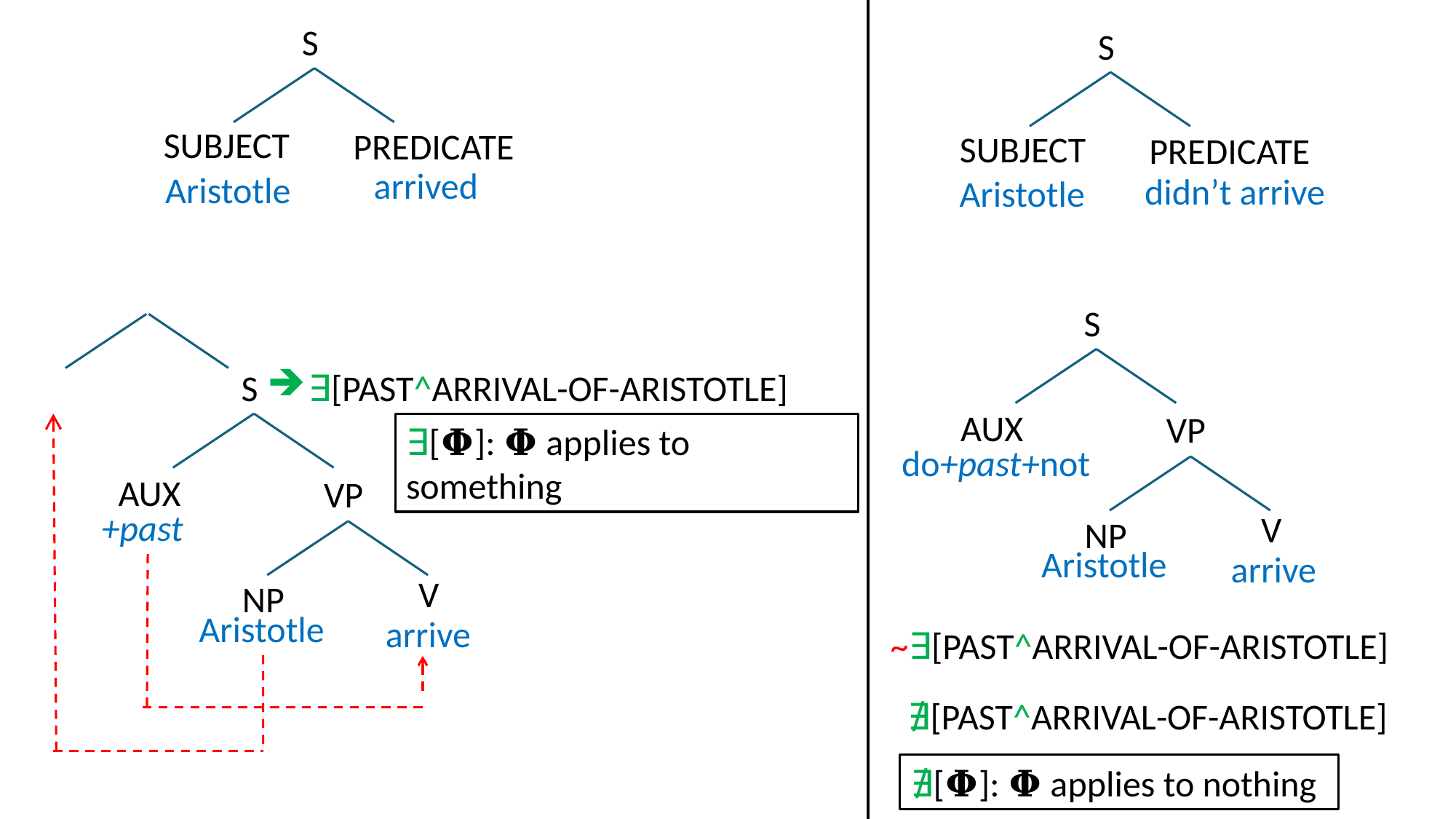

S
S
     SUBJECT
      PREDICATE
     SUBJECT
      PREDICATE
arrived
Aristotle
didn’t arrive
Aristotle
S
∃[PAST^ARRIVAL-OF-ARISTOTLE]
S
     AUX
VP
∃[𝚽]: 𝚽 applies to something
do+past+not
     AUX
VP
+past
  V
NP
Aristotle
arrive
  V
NP
Aristotle
arrive
~∃[PAST^ARRIVAL-OF-ARISTOTLE]
∄[PAST^ARRIVAL-OF-ARISTOTLE]
∄[𝚽]: 𝚽 applies to nothing